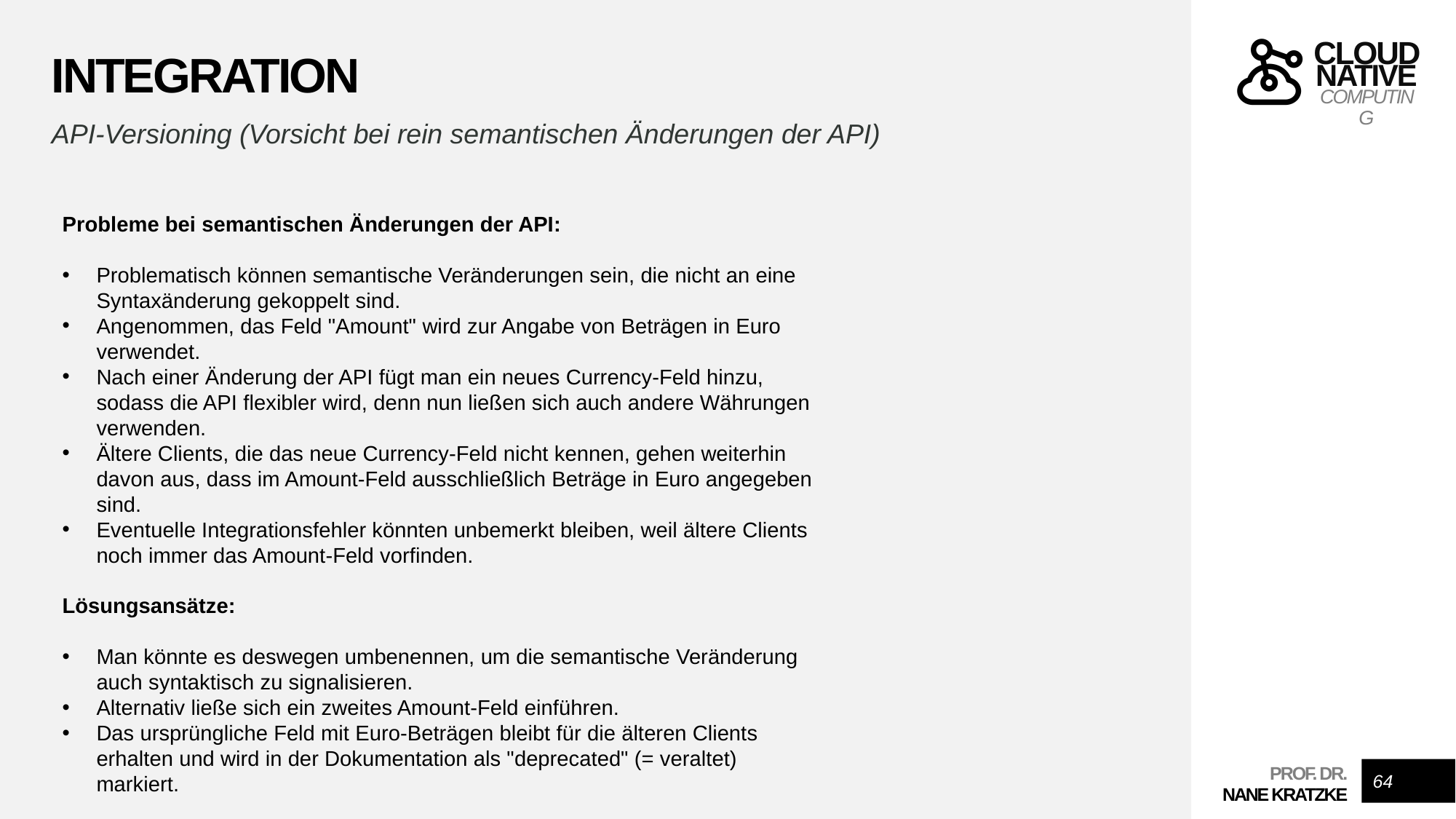

# Integration
API-Versioning (Vorsicht bei rein semantischen Änderungen der API)
Probleme bei semantischen Änderungen der API:

Problematisch können semantische Veränderungen sein, die nicht an eine Syntaxänderung gekoppelt sind.
Angenommen, das Feld "Amount" wird zur Angabe von Beträgen in Euro verwendet.
Nach einer Änderung der API fügt man ein neues Currency-Feld hinzu, sodass die API flexibler wird, denn nun ließen sich auch andere Währungen verwenden.
Ältere Clients, die das neue Currency-Feld nicht kennen, gehen weiterhin davon aus, dass im Amount-Feld ausschließlich Beträge in Euro angegeben sind.
Eventuelle Integrationsfehler könnten unbemerkt bleiben, weil ältere Clients noch immer das Amount-Feld vorfinden.

Lösungsansätze:

Man könnte es deswegen umbenennen, um die semantische Veränderung auch syntaktisch zu signalisieren.
Alternativ ließe sich ein zweites Amount-Feld einführen.
Das ursprüngliche Feld mit Euro-Beträgen bleibt für die älteren Clients erhalten und wird in der Dokumentation als "deprecated" (= veraltet) markiert.
64